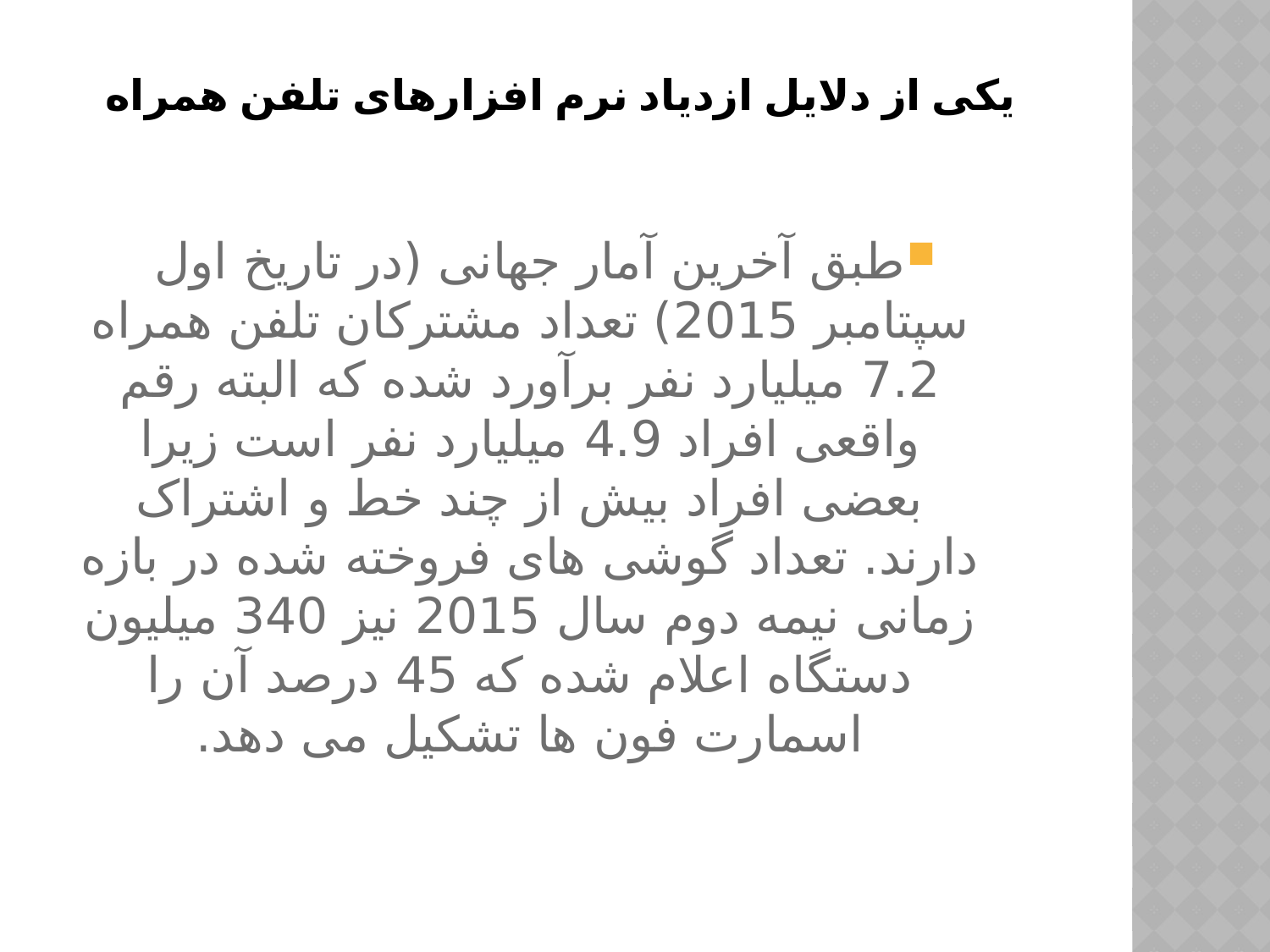

# یکی از دلایل ازدیاد نرم افزارهای تلفن همراه
طبق آخرین آمار جهانی (در تاریخ اول سپتامبر 2015) تعداد مشترکان تلفن همراه 7.2 میلیارد نفر برآورد شده که البته رقم واقعی افراد 4.9 میلیارد نفر است زیرا بعضی افراد بیش از چند خط و اشتراک دارند. تعداد گوشی های فروخته شده در بازه زمانی نیمه دوم سال 2015 نیز 340 میلیون دستگاه اعلام شده که 45 درصد آن را اسمارت فون ها تشکیل می دهد.